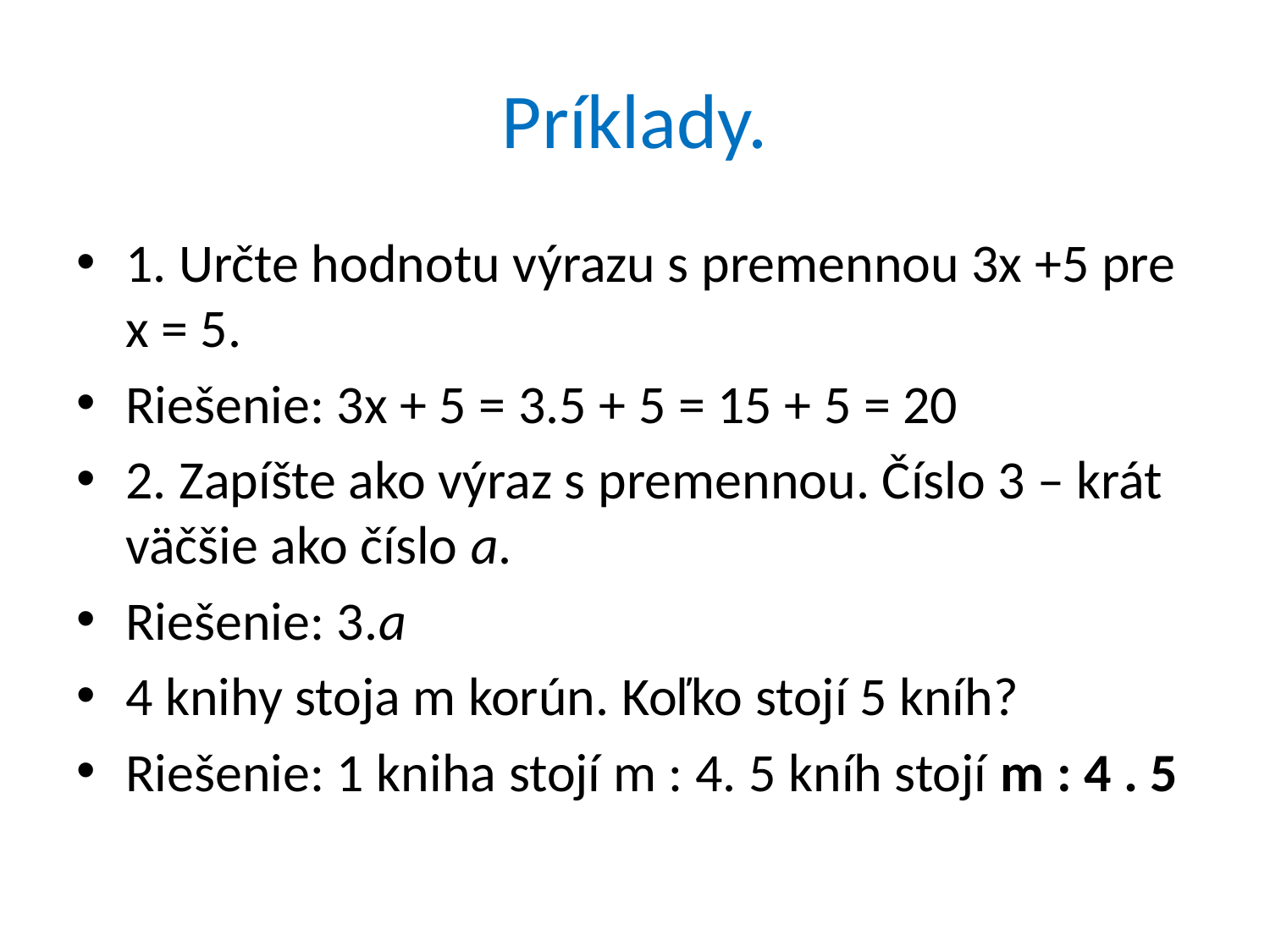

# Príklady.
1. Určte hodnotu výrazu s premennou 3x +5 pre x = 5.
Riešenie: 3x + 5 = 3.5 + 5 = 15 + 5 = 20
2. Zapíšte ako výraz s premennou. Číslo 3 – krát väčšie ako číslo a.
Riešenie: 3.a
4 knihy stoja m korún. Koľko stojí 5 kníh?
Riešenie: 1 kniha stojí m : 4. 5 kníh stojí m : 4 . 5